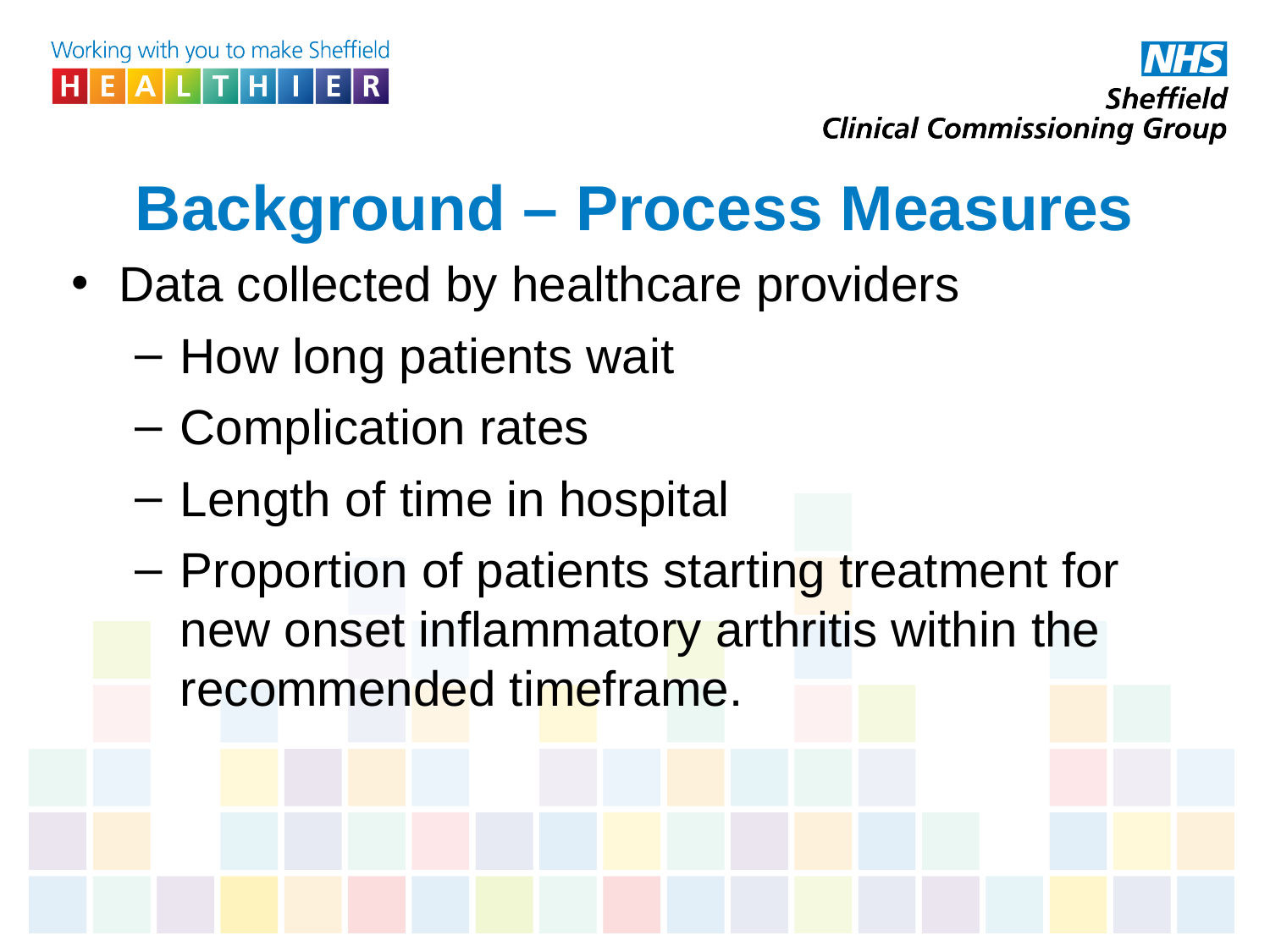

Background – Process Measures
Data collected by healthcare providers
How long patients wait
Complication rates
Length of time in hospital
Proportion of patients starting treatment for new onset inflammatory arthritis within the recommended timeframe.